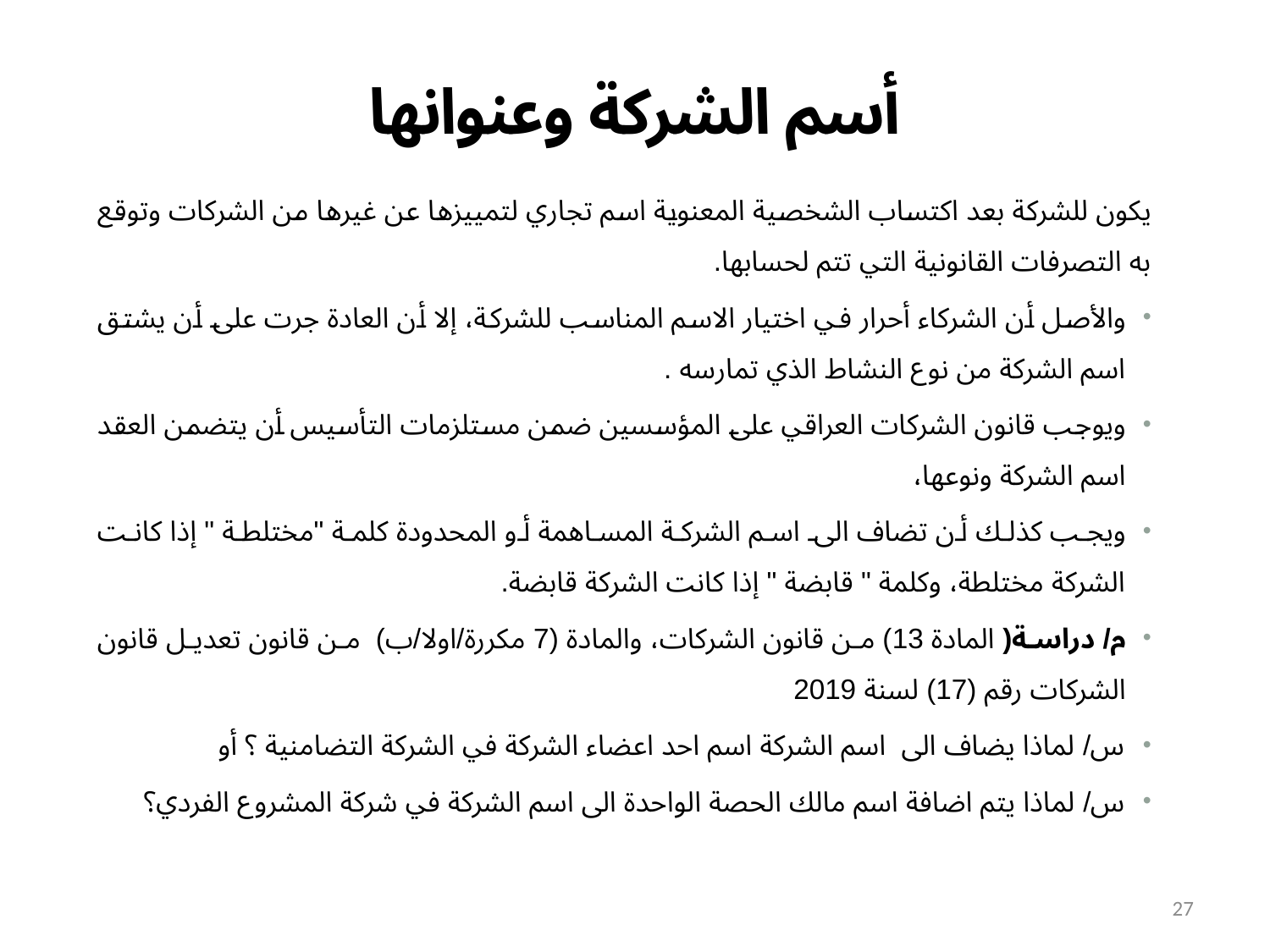

# أسم الشركة وعنوانها
يكون للشركة بعد اكتساب الشخصية المعنوية اسم تجاري لتمييزها عن غيرها من الشركات وتوقع به التصرفات القانونية التي تتم لحسابها.
والأصل أن الشركاء أحرار في اختيار الاسم المناسب للشركة، إلا أن العادة جرت على أن يشتق اسم الشركة من نوع النشاط الذي تمارسه .
ويوجب قانون الشركات العراقي على المؤسسين ضمن مستلزمات التأسيس أن يتضمن العقد اسم الشركة ونوعها،
ويجب كذلك أن تضاف الى اسم الشركة المساهمة أو المحدودة كلمة "مختلطة " إذا كانت الشركة مختلطة، وكلمة " قابضة " إذا كانت الشركة قابضة.
م/ دراسة( المادة 13) من قانون الشركات، والمادة (7 مكررة/اولا/ب)  من قانون تعديل قانون الشركات رقم (17) لسنة 2019
س/ لماذا يضاف الى  اسم الشركة اسم احد اعضاء الشركة في الشركة التضامنية ؟ أو
س/ لماذا يتم اضافة اسم مالك الحصة الواحدة الى اسم الشركة في شركة المشروع الفردي؟

27